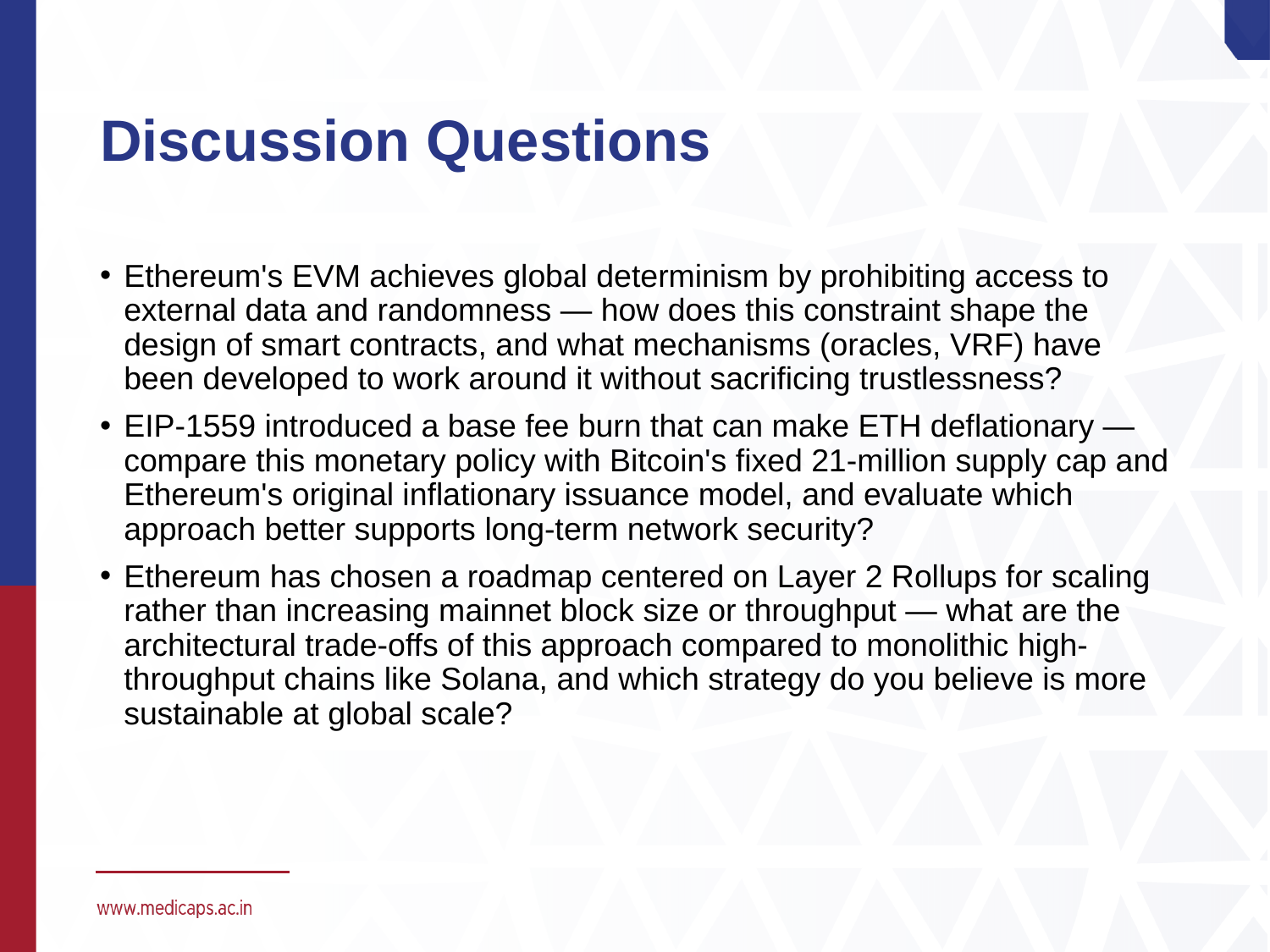

# Discussion Questions
Ethereum's EVM achieves global determinism by prohibiting access to external data and randomness — how does this constraint shape the design of smart contracts, and what mechanisms (oracles, VRF) have been developed to work around it without sacrificing trustlessness?
EIP-1559 introduced a base fee burn that can make ETH deflationary — compare this monetary policy with Bitcoin's fixed 21-million supply cap and Ethereum's original inflationary issuance model, and evaluate which approach better supports long-term network security?
Ethereum has chosen a roadmap centered on Layer 2 Rollups for scaling rather than increasing mainnet block size or throughput — what are the architectural trade-offs of this approach compared to monolithic high-throughput chains like Solana, and which strategy do you believe is more sustainable at global scale?